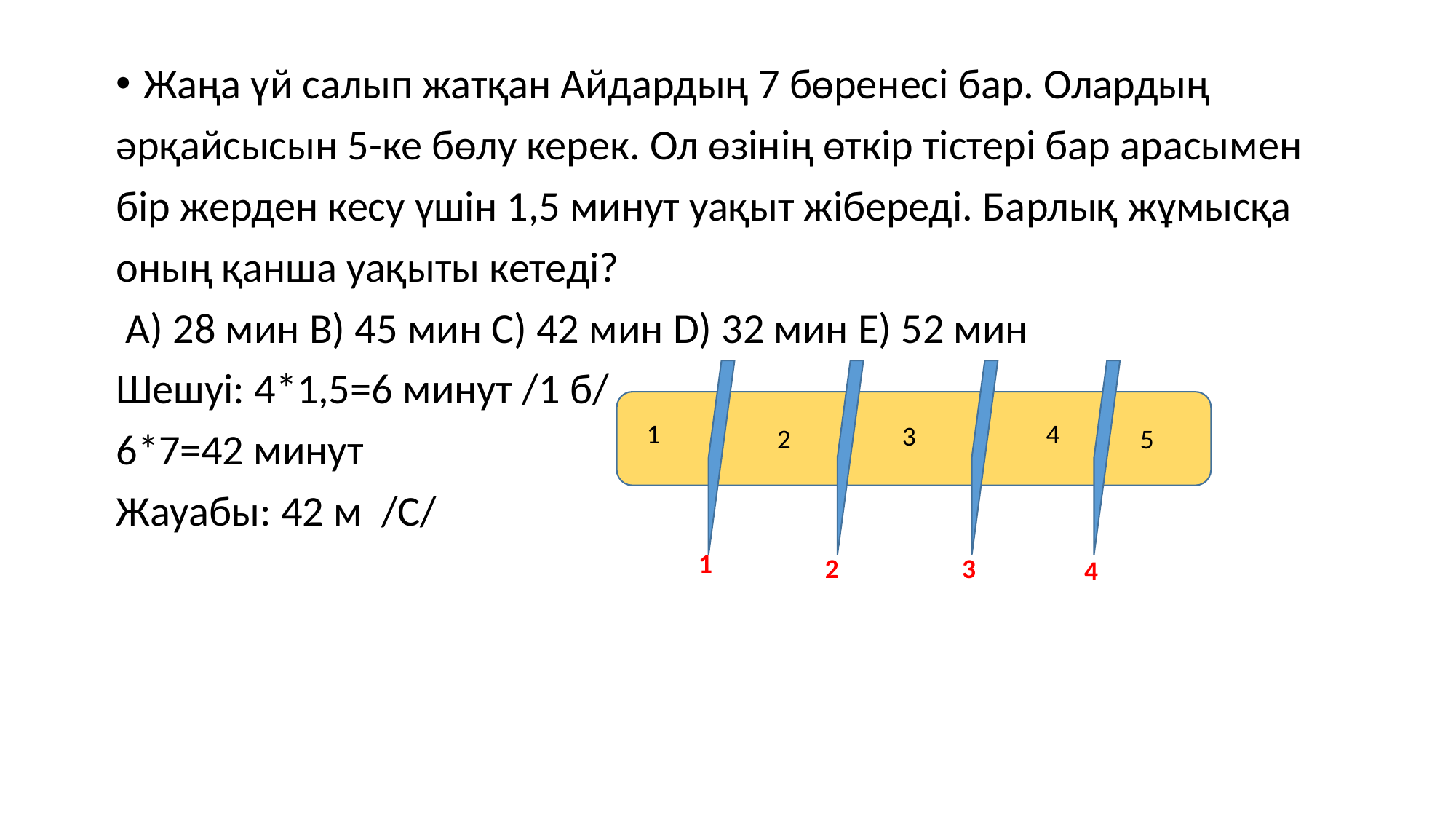

Жаңа үй салып жатқан Айдардың 7 бөренесі бар. Олардың
әрқайсысын 5-ке бөлу керек. Ол өзінің өткір тістері бар арасымен
бір жерден кесу үшін 1,5 минут уақыт жібереді. Барлық жұмысқа
оның қанша уақыты кетеді?
 A) 28 мин B) 45 мин C) 42 мин D) 32 мин E) 52 мин
Шешуі: 4*1,5=6 минут /1 б/
6*7=42 минут
Жауабы: 42 м  /С/

1
4
3
2
5
1
2
3
4